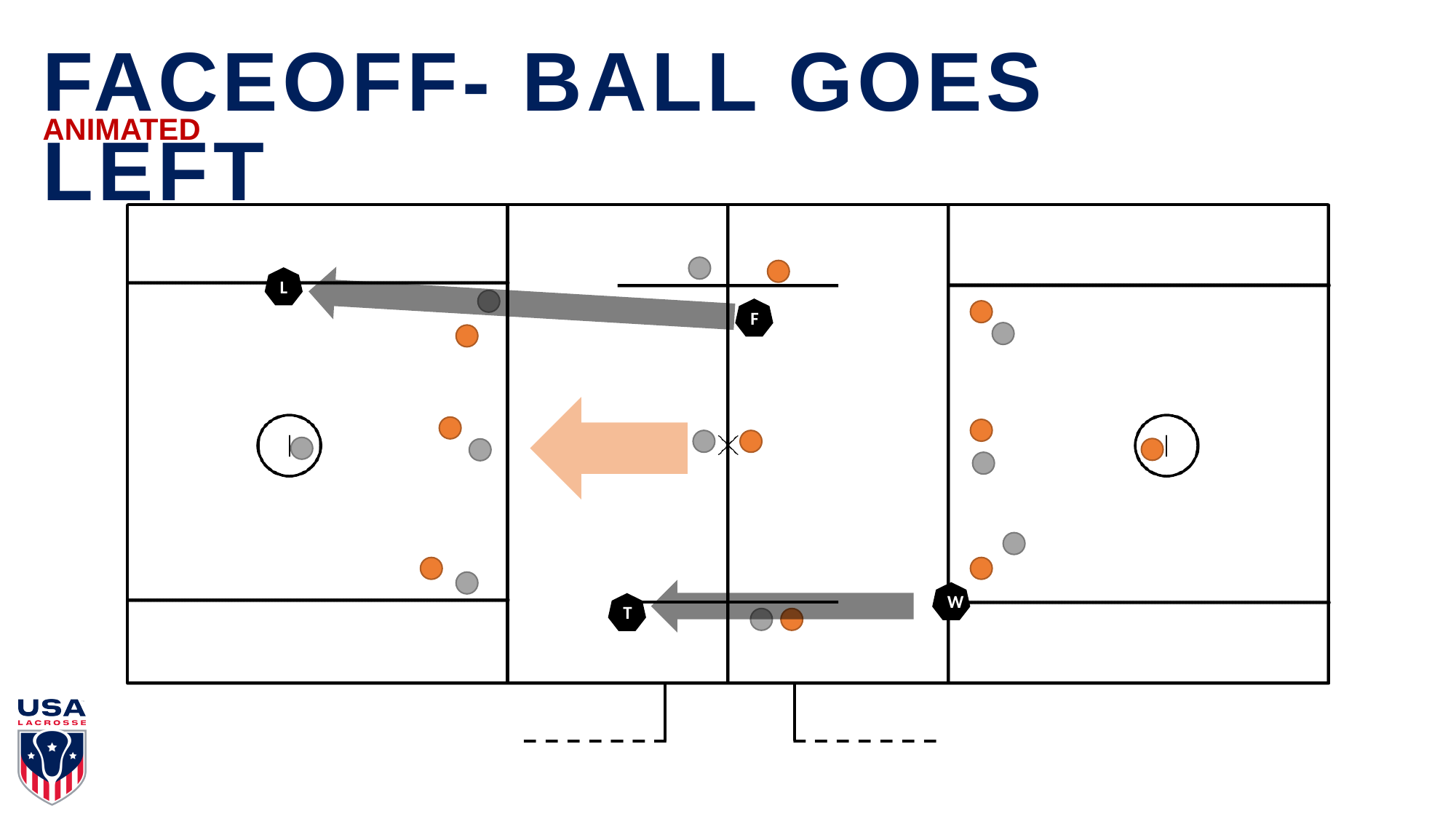

# FACEOFF- BALL GOES LEFT
ANIMATED

L

F

W
T